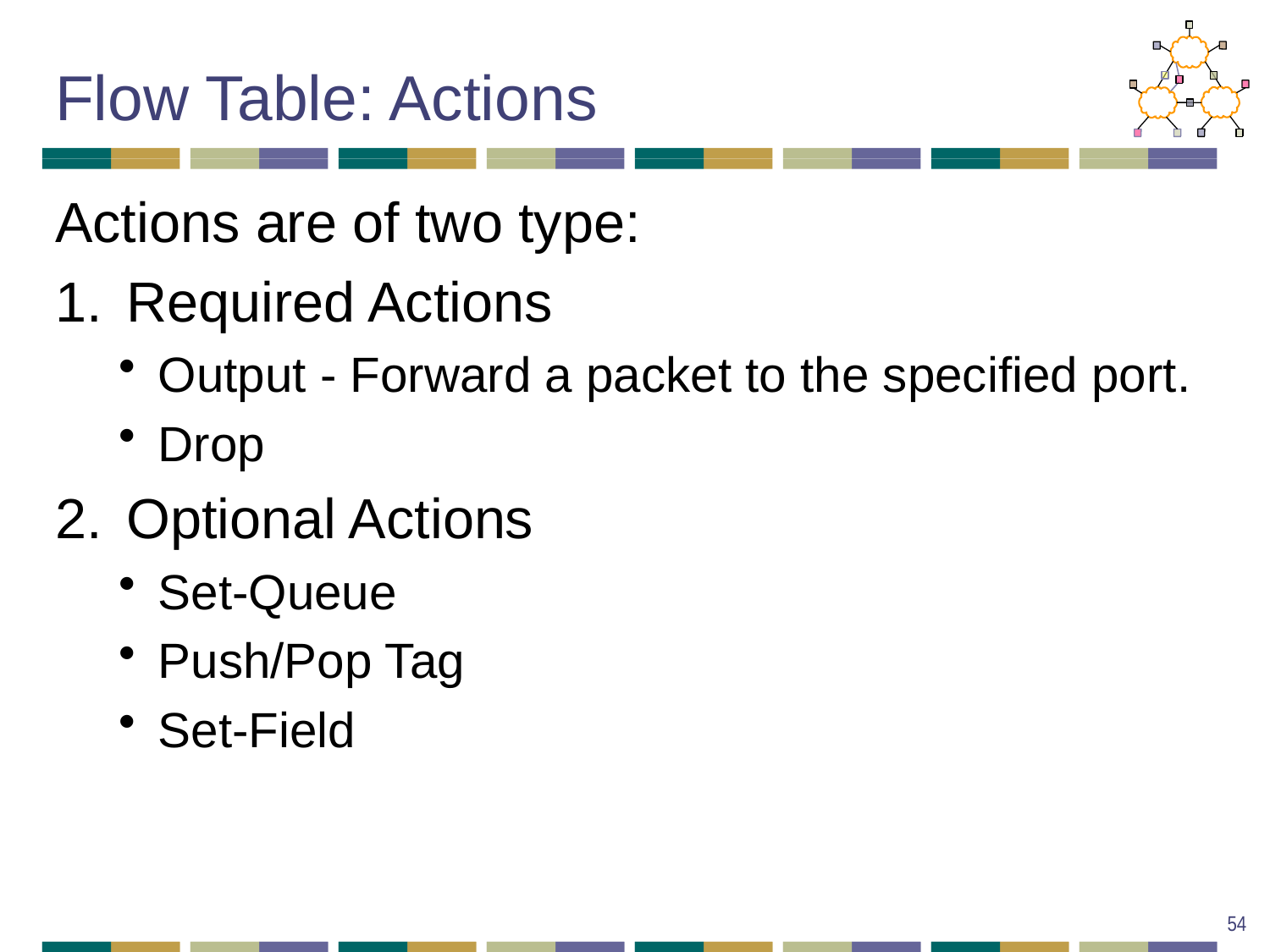

# Flow Table: Actions
Actions are of two type:
Required Actions
Output - Forward a packet to the specified port.
Drop
Optional Actions
Set-Queue
Push/Pop Tag
Set-Field
54